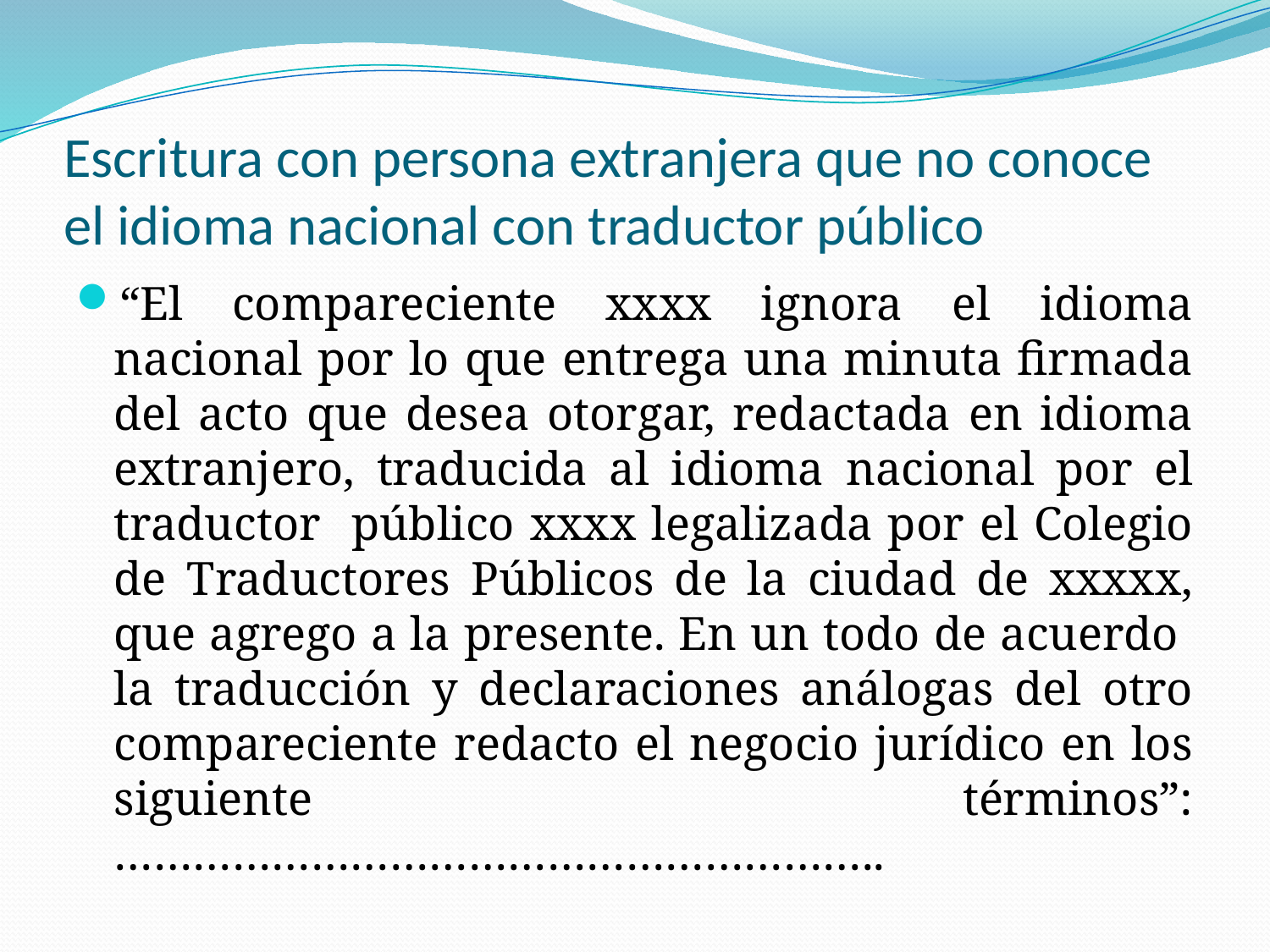

# Escritura con persona extranjera que no conoce el idioma nacional con traductor público
“El compareciente xxxx ignora el idioma nacional por lo que entrega una minuta firmada del acto que desea otorgar, redactada en idioma extranjero, traducida al idioma nacional por el traductor  público xxxx legalizada por el Colegio de Traductores Públicos de la ciudad de xxxxx, que agrego a la presente. En un todo de acuerdo  la traducción y declaraciones análogas del otro compareciente redacto el negocio jurídico en los siguiente términos”: …………………………………………………..